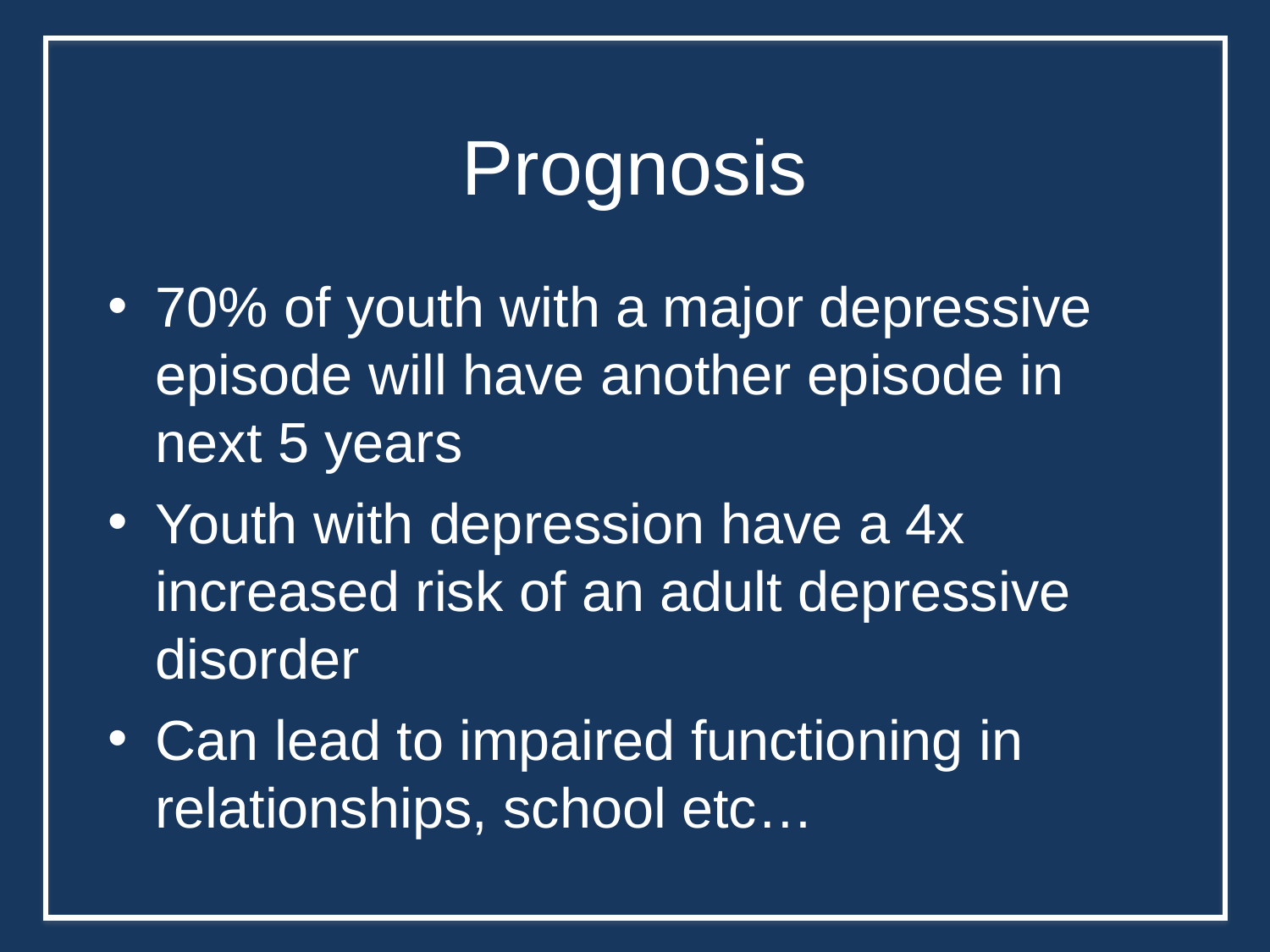

Prognosis
70% of youth with a major depressive episode will have another episode in next 5 years
Youth with depression have a 4x increased risk of an adult depressive disorder
Can lead to impaired functioning in relationships, school etc…